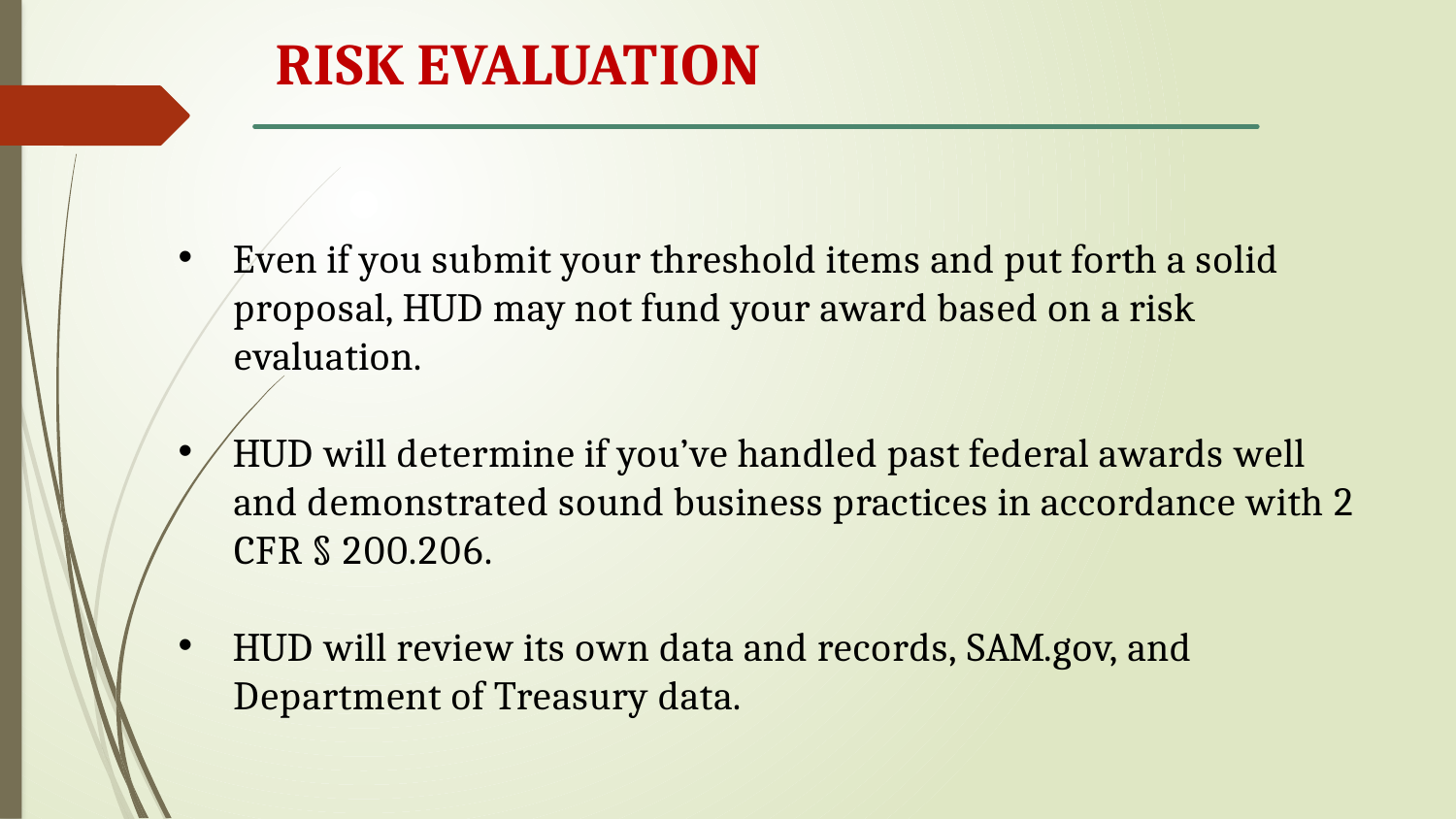

# RISK EVALUATION
Even if you submit your threshold items and put forth a solid proposal, HUD may not fund your award based on a risk evaluation.

HUD will determine if you’ve handled past federal awards well and demonstrated sound business practices in accordance with 2 CFR § 200.206.

HUD will review its own data and records, SAM.gov, and Department of Treasury data.